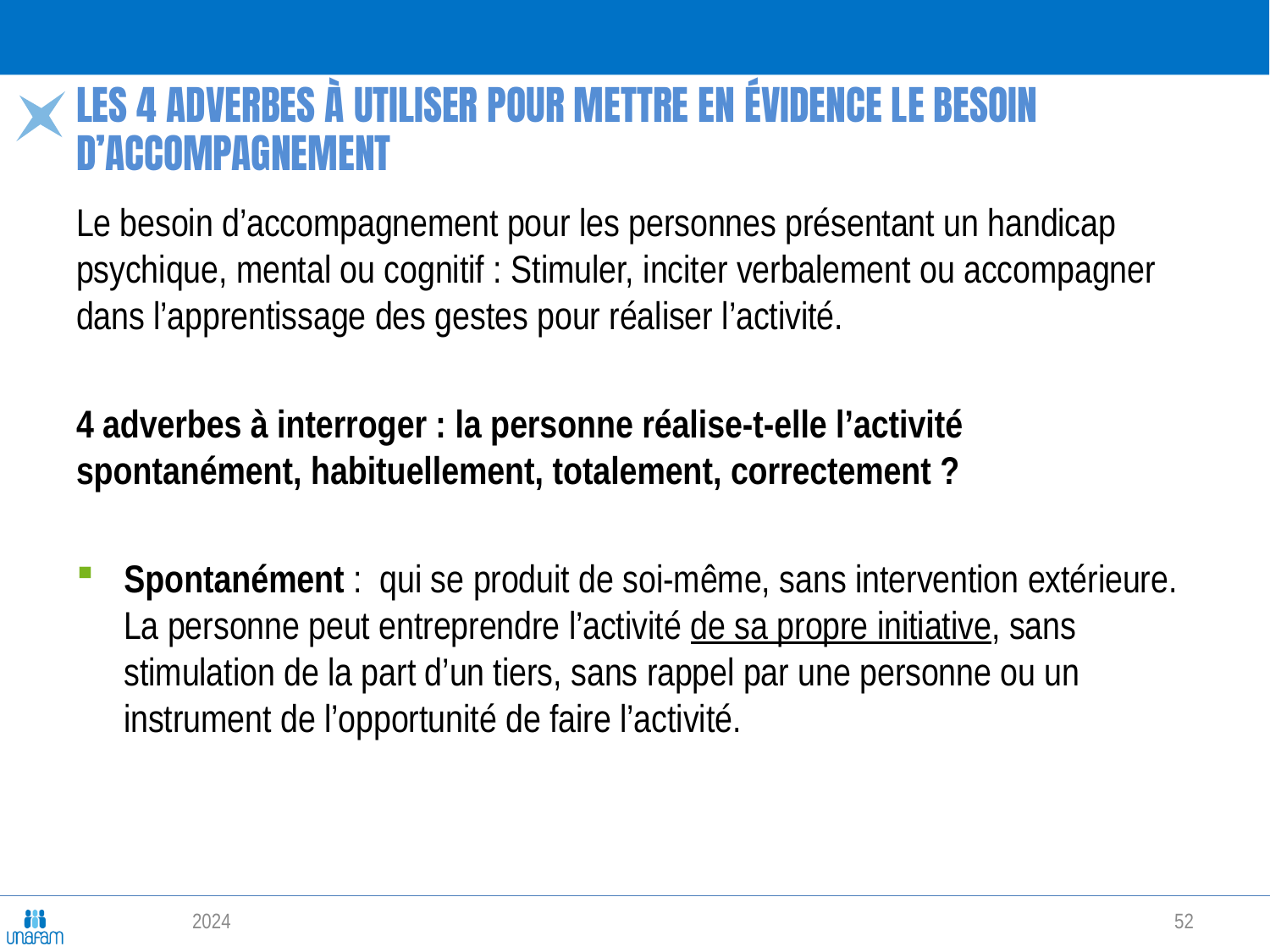

# Les 4 adverbes à utiliser pour mettre en évidence le besoin d’accompagnement
Le besoin d’accompagnement pour les personnes présentant un handicap psychique, mental ou cognitif : Stimuler, inciter verbalement ou accompagner dans l’apprentissage des gestes pour réaliser l’activité.

4 adverbes à interroger : la personne réalise-t-elle l’activité spontanément, habituellement, totalement, correctement ?

Spontanément :  qui se produit de soi-même, sans intervention extérieure. La personne peut entreprendre l’activité de sa propre initiative, sans stimulation de la part d’un tiers, sans rappel par une personne ou un instrument de l’opportunité de faire l’activité.

2024
52